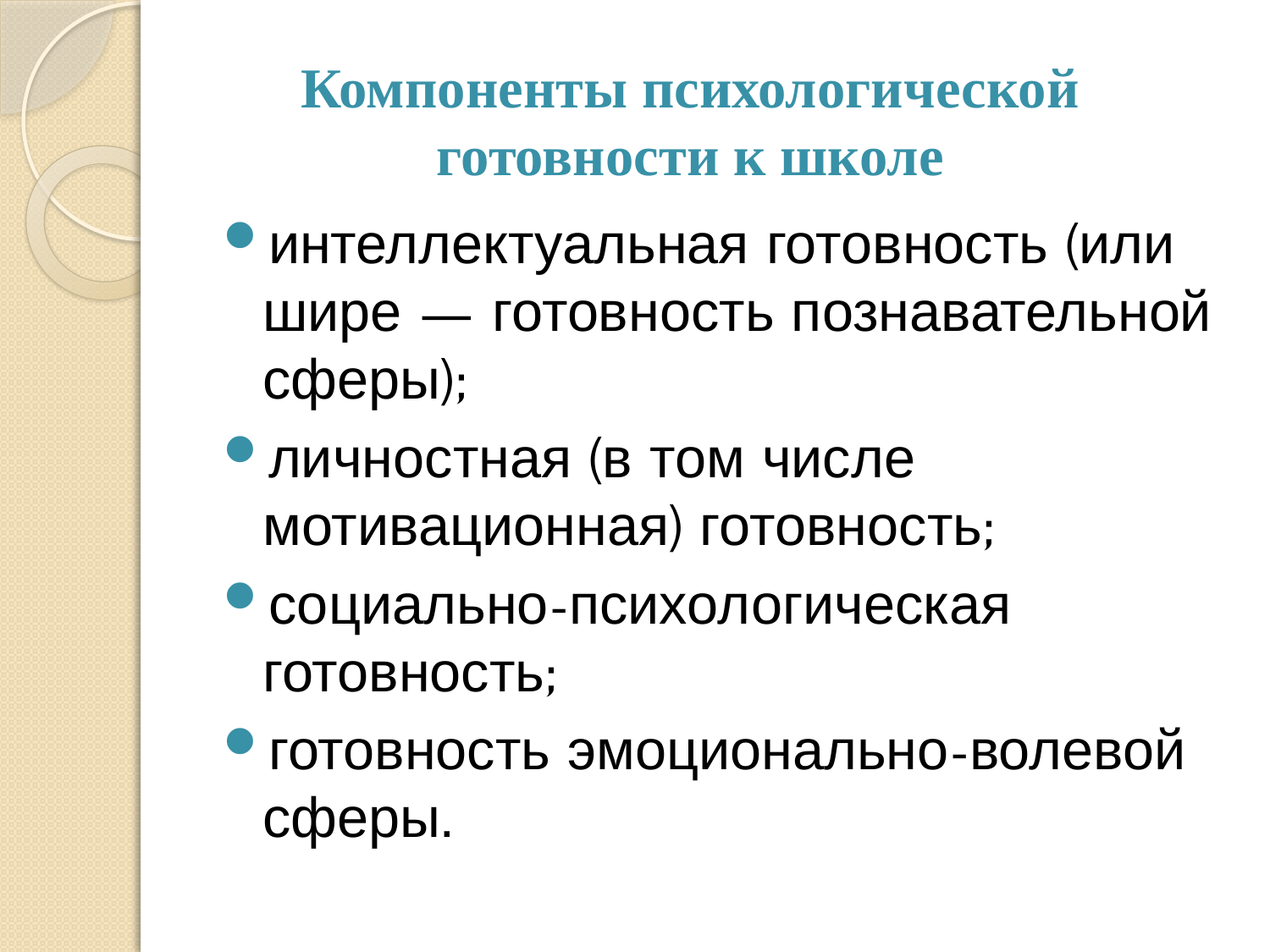

# Компоненты психологической готовности к школе
интеллектуальная готовность (или шире — готовность познавательной сферы);
личностная (в том числе мотивационная) готовность;
социально-психологическая готовность;
готовность эмоционально-волевой сферы.